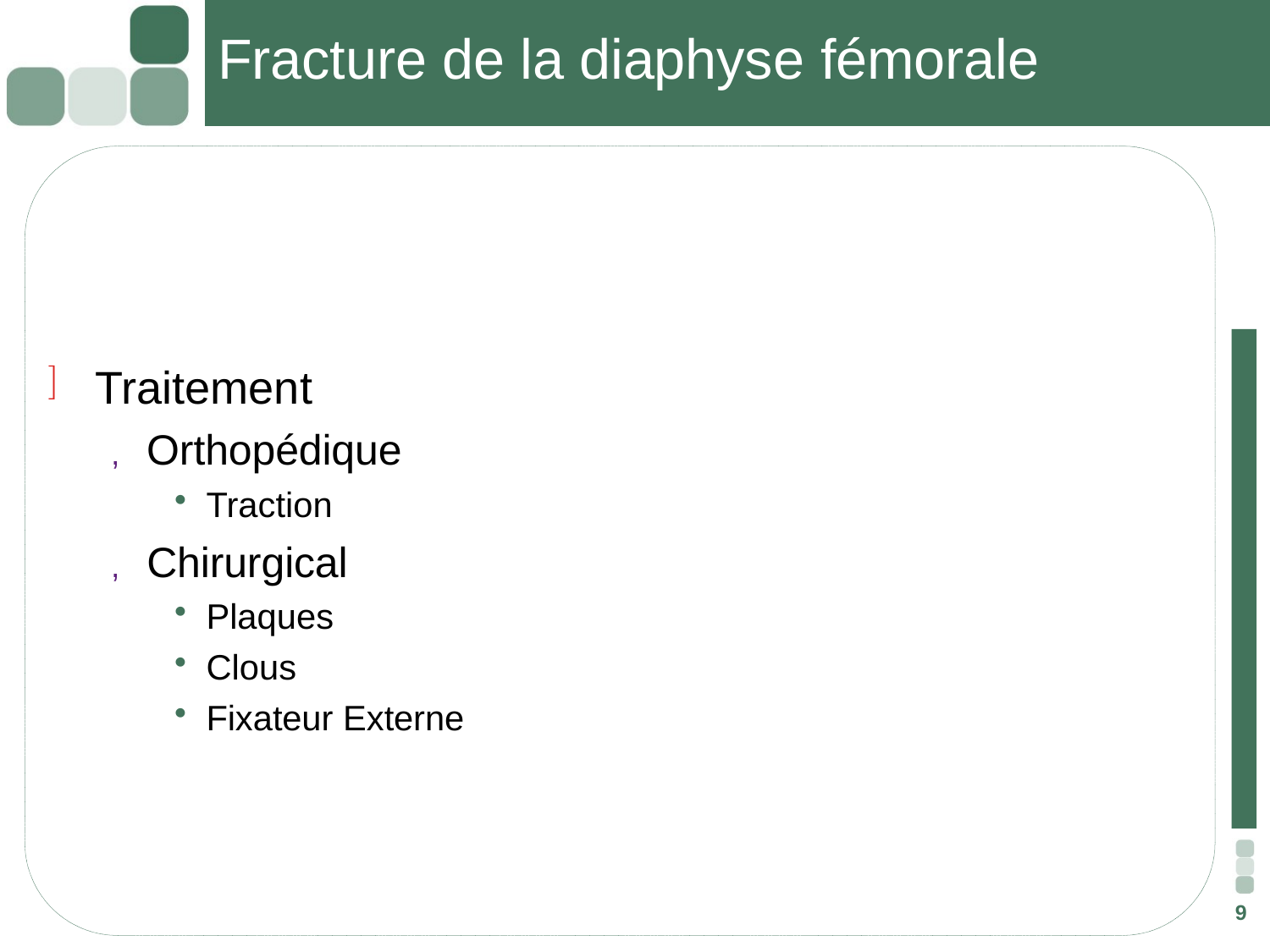

# Fracture de la diaphyse fémorale

Traitement
, Orthopédique
Traction
, Chirurgical
Plaques
Clous
Fixateur Externe
9